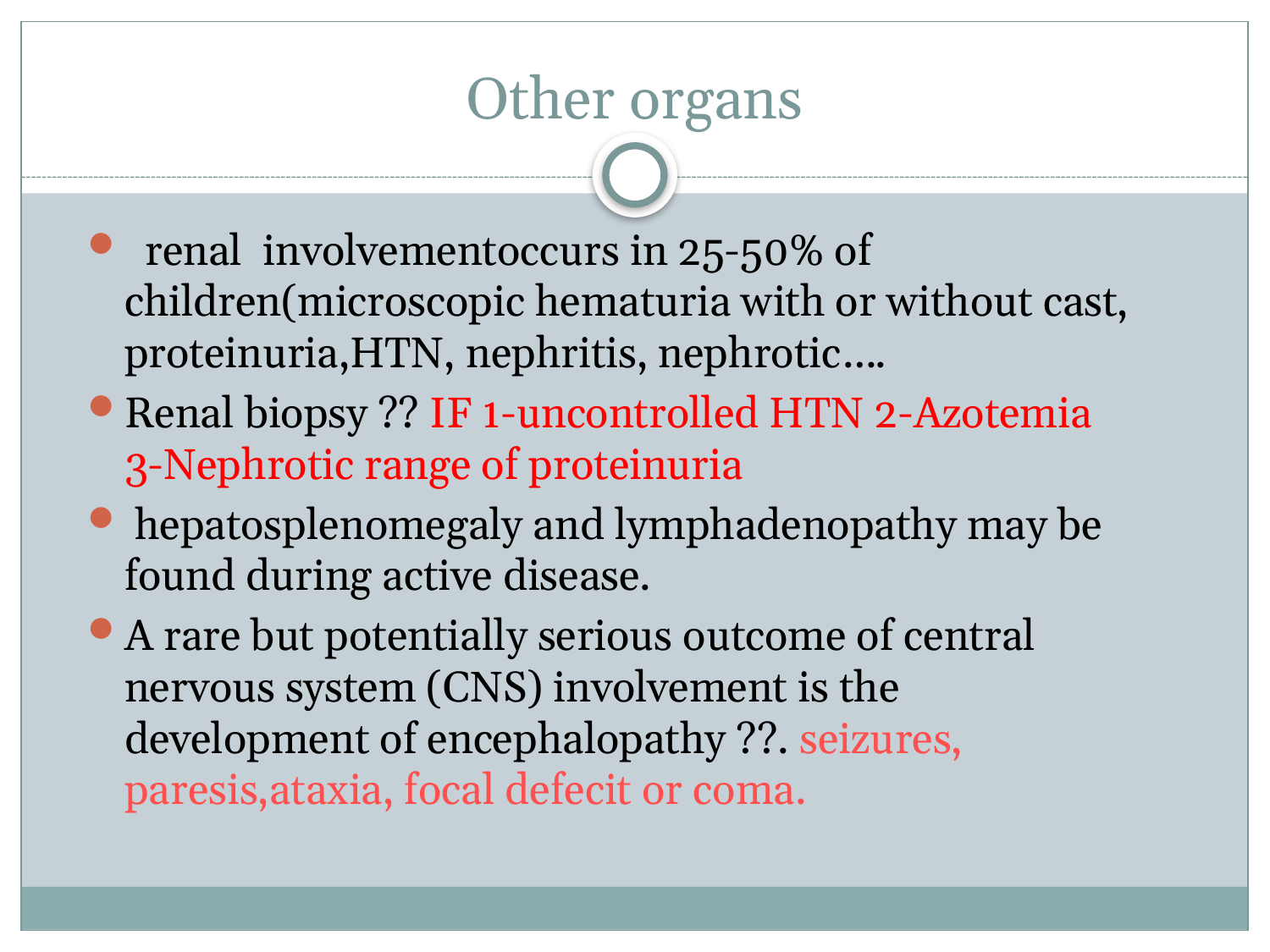

# Other organs
  renal  involvementoccurs in 25-50% of children(microscopic hematuria with or without cast, proteinuria,HTN, nephritis, nephrotic….
Renal biopsy ?? IF 1-uncontrolled HTN 2-Azotemia 3-Nephrotic range of proteinuria
 hepatosplenomegaly and lymphadenopathy may be found during active disease.
A rare but potentially serious outcome of central nervous system (CNS) involvement is the development of encephalopathy ??. seizures, paresis,ataxia, focal defecit or coma.